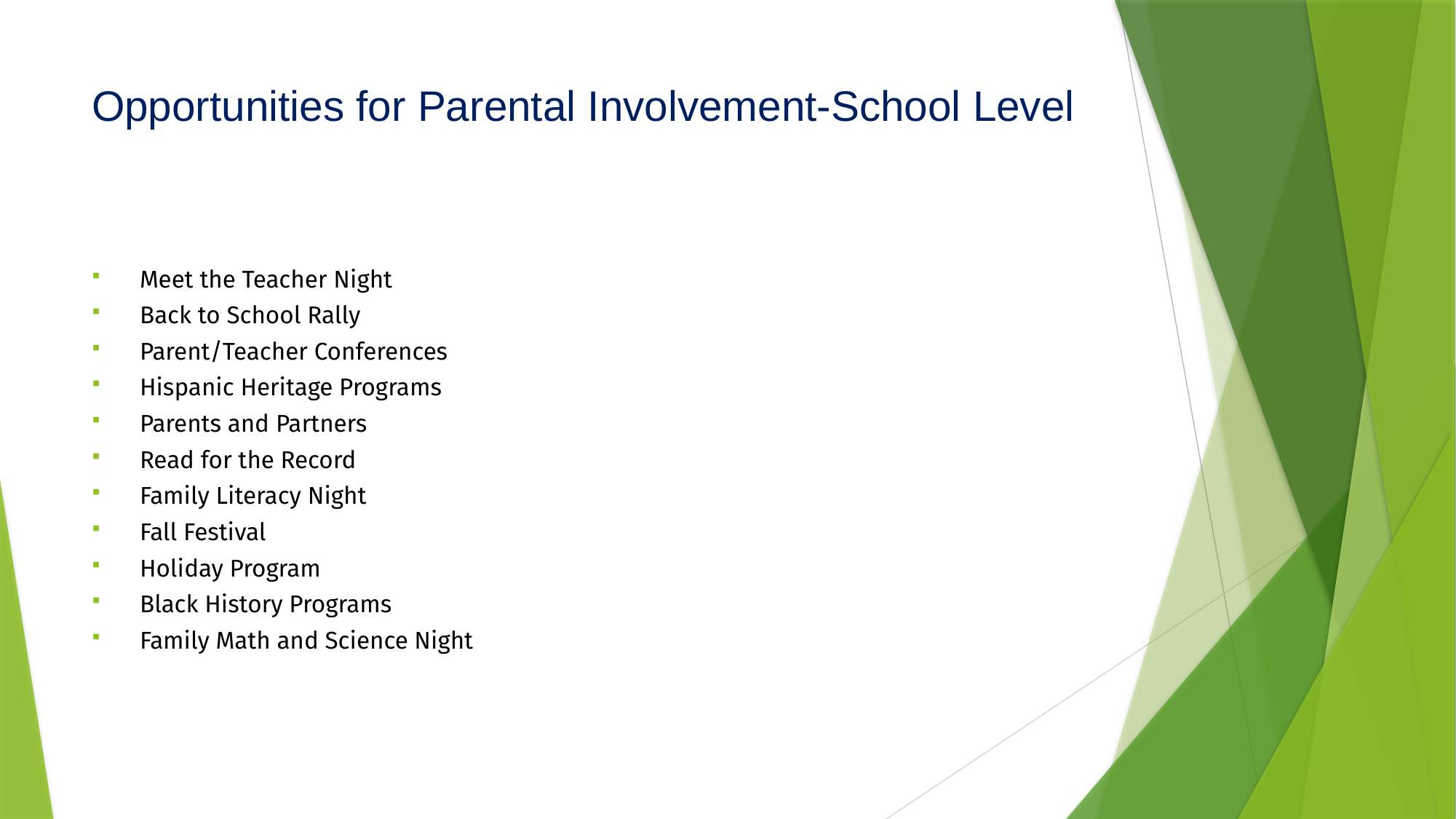

# Opportunities for Parental Involvement-School Level
Meet the Teacher Night
Back to School Rally
Parent/Teacher Conferences
Hispanic Heritage Programs
Parents and Partners
Read for the Record
Family Literacy Night
Fall Festival
Holiday Program
Black History Programs
Family Math and Science Night